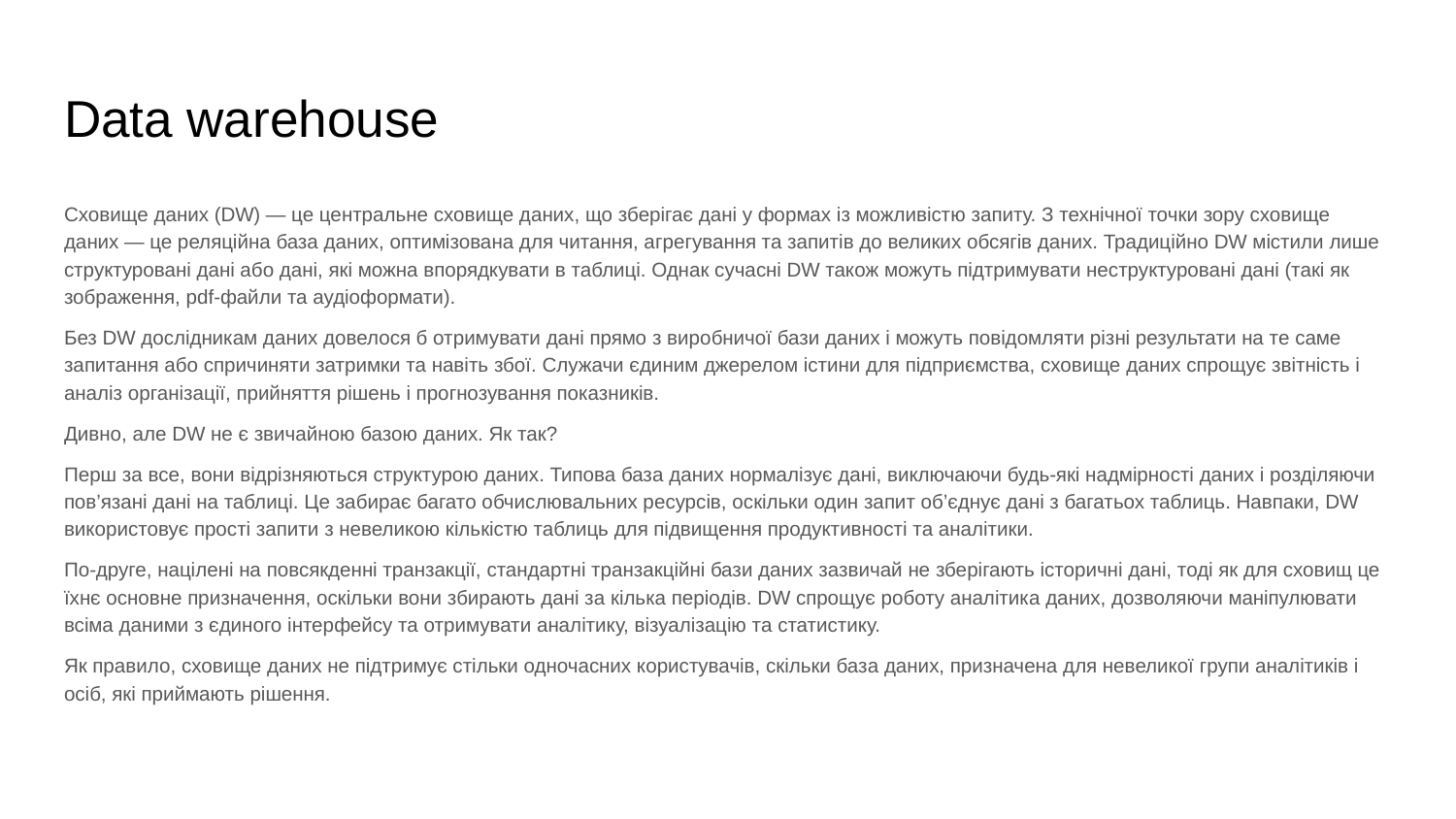

# Data warehouse
Сховище даних (DW) — це центральне сховище даних, що зберігає дані у формах із можливістю запиту. З технічної точки зору сховище даних — це реляційна база даних, оптимізована для читання, агрегування та запитів до великих обсягів даних. Традиційно DW містили лише структуровані дані або дані, які можна впорядкувати в таблиці. Однак сучасні DW також можуть підтримувати неструктуровані дані (такі як зображення, pdf-файли та аудіоформати).
Без DW дослідникам даних довелося б отримувати дані прямо з виробничої бази даних і можуть повідомляти різні результати на те саме запитання або спричиняти затримки та навіть збої. Служачи єдиним джерелом істини для підприємства, сховище даних спрощує звітність і аналіз організації, прийняття рішень і прогнозування показників.
Дивно, але DW не є звичайною базою даних. Як так?
Перш за все, вони відрізняються структурою даних. Типова база даних нормалізує дані, виключаючи будь-які надмірності даних і розділяючи пов’язані дані на таблиці. Це забирає багато обчислювальних ресурсів, оскільки один запит об’єднує дані з багатьох таблиць. Навпаки, DW використовує прості запити з невеликою кількістю таблиць для підвищення продуктивності та аналітики.
По-друге, націлені на повсякденні транзакції, стандартні транзакційні бази даних зазвичай не зберігають історичні дані, тоді як для сховищ це їхнє основне призначення, оскільки вони збирають дані за кілька періодів. DW спрощує роботу аналітика даних, дозволяючи маніпулювати всіма даними з єдиного інтерфейсу та отримувати аналітику, візуалізацію та статистику.
Як правило, сховище даних не підтримує стільки одночасних користувачів, скільки база даних, призначена для невеликої групи аналітиків і осіб, які приймають рішення.